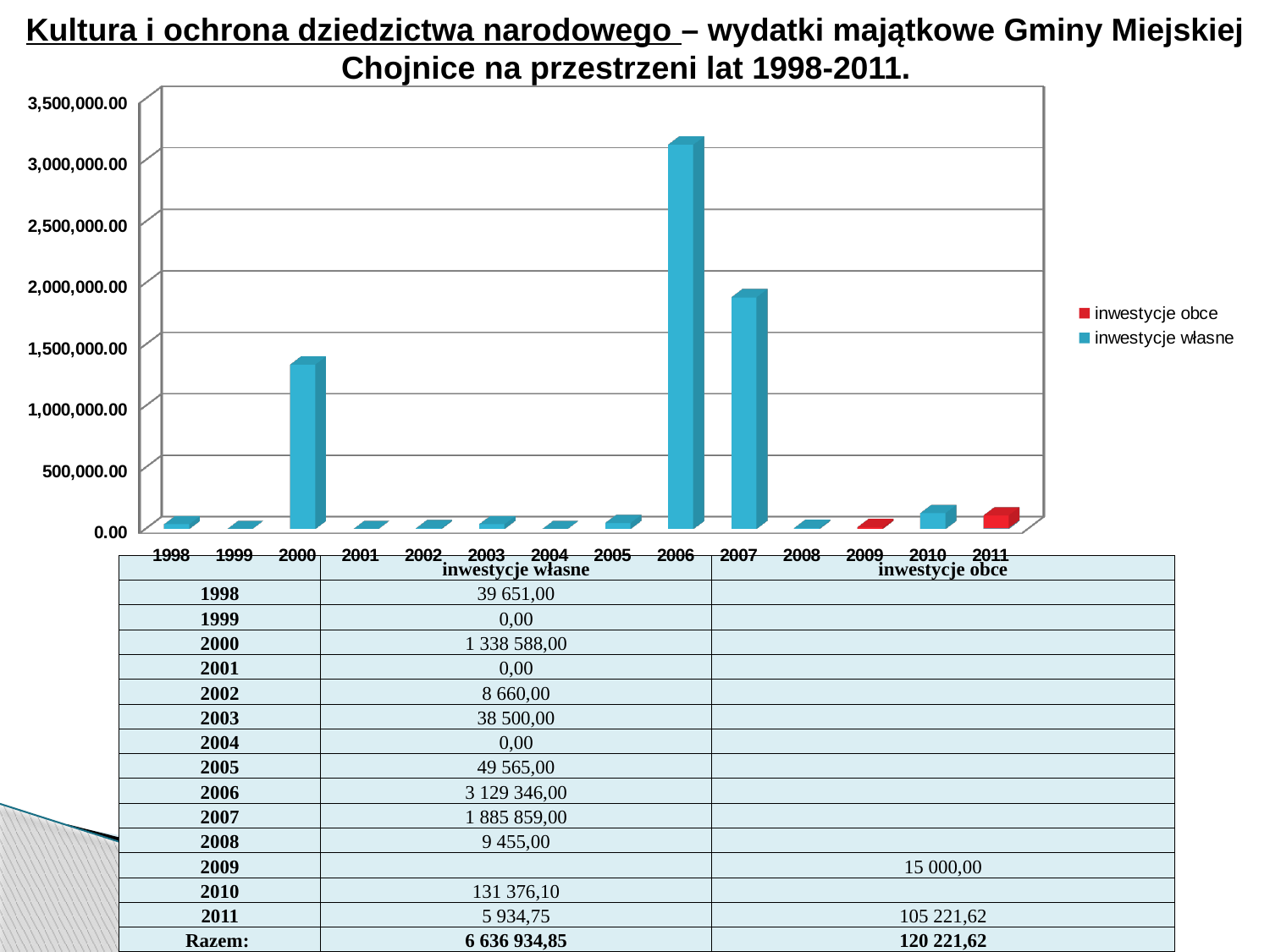

# Kultura i ochrona dziedzictwa narodowego – wydatki majątkowe Gminy Miejskiej Chojnice na przestrzeni lat 1998-2011.

[unsupported chart]

|  | inwestycje własne | inwestycje obce |
| --- | --- | --- |
| 1998 | 39 651,00 |  |
| 1999 | 0,00 |  |
| 2000 | 1 338 588,00 |  |
| 2001 | 0,00 |  |
| 2002 | 8 660,00 |  |
| 2003 | 38 500,00 |  |
| 2004 | 0,00 |  |
| 2005 | 49 565,00 |  |
| 2006 | 3 129 346,00 |  |
| 2007 | 1 885 859,00 |  |
| 2008 | 9 455,00 |  |
| 2009 |  | 15 000,00 |
| 2010 | 131 376,10 |  |
| 2011 | 5 934,75 | 105 221,62 |
| Razem: | 6 636 934,85 | 120 221,62 |